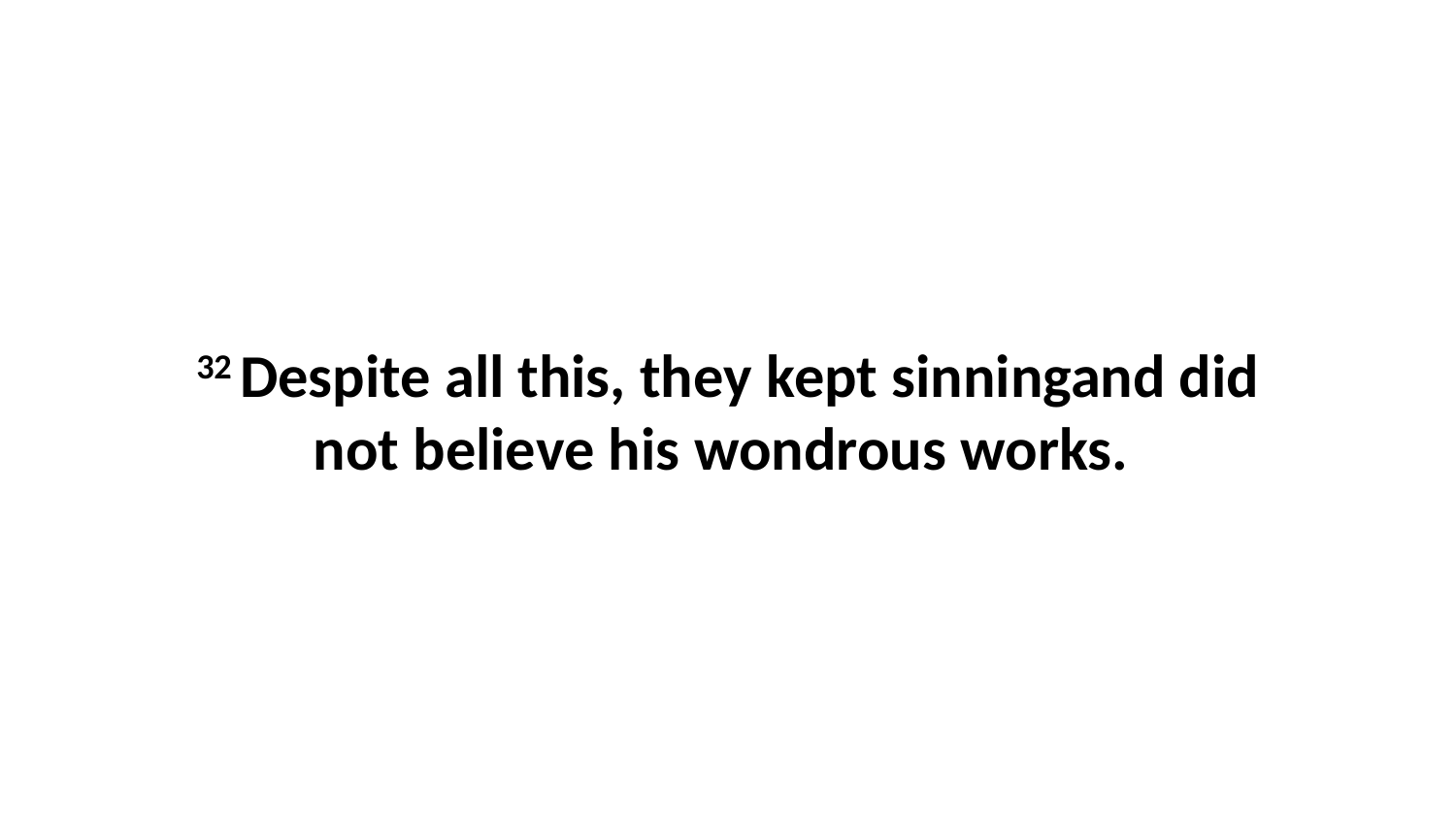

32 Despite all this, they kept sinningand did not believe his wondrous works.